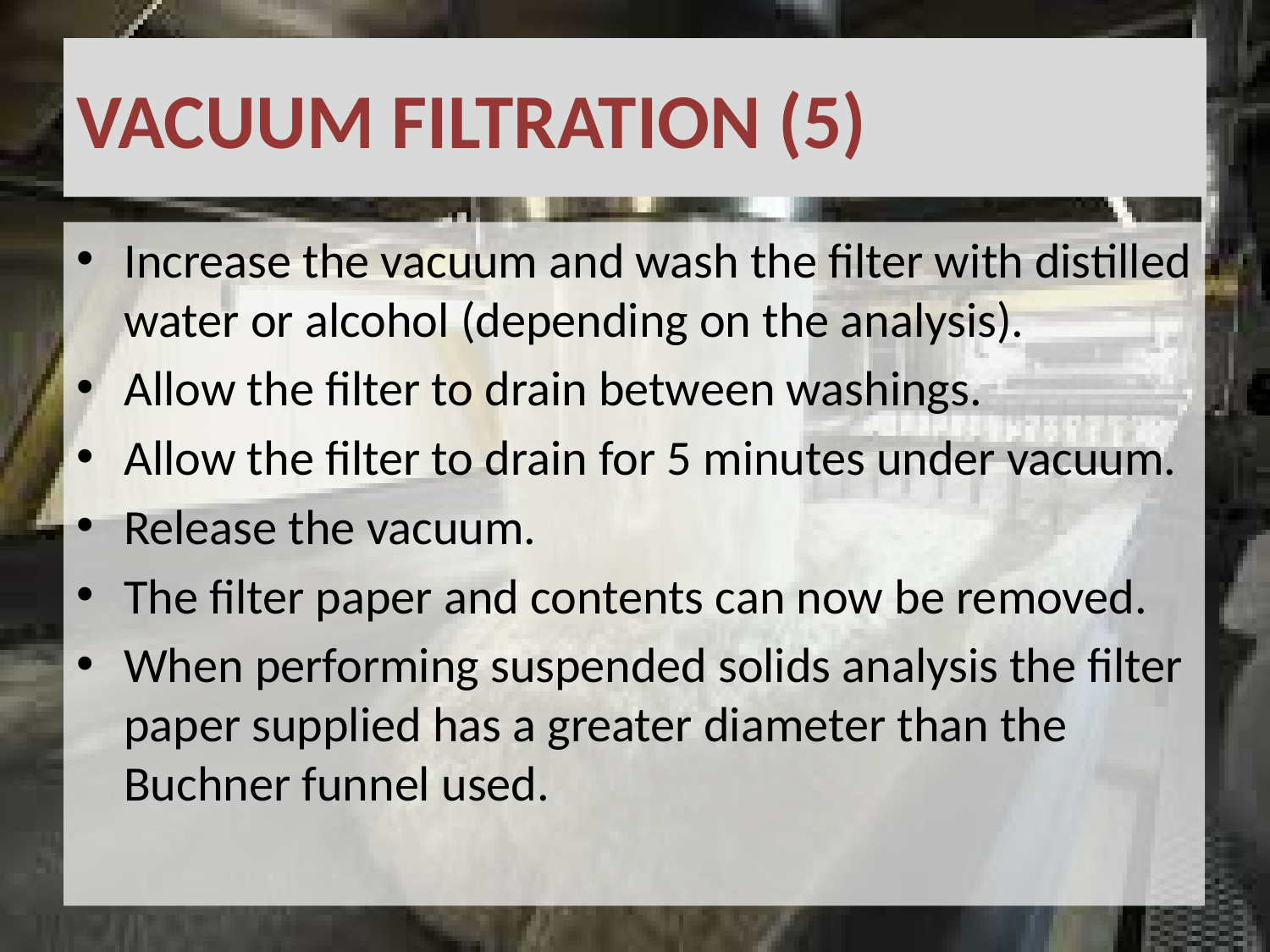

# VACUUM FILTRATION (5)
Increase the vacuum and wash the filter with distilled water or alcohol (depending on the analysis).
Allow the filter to drain between washings.
Allow the filter to drain for 5 minutes under vacuum.
Release the vacuum.
The filter paper and contents can now be removed.
When performing suspended solids analysis the filter paper supplied has a greater diameter than the Buchner funnel used.